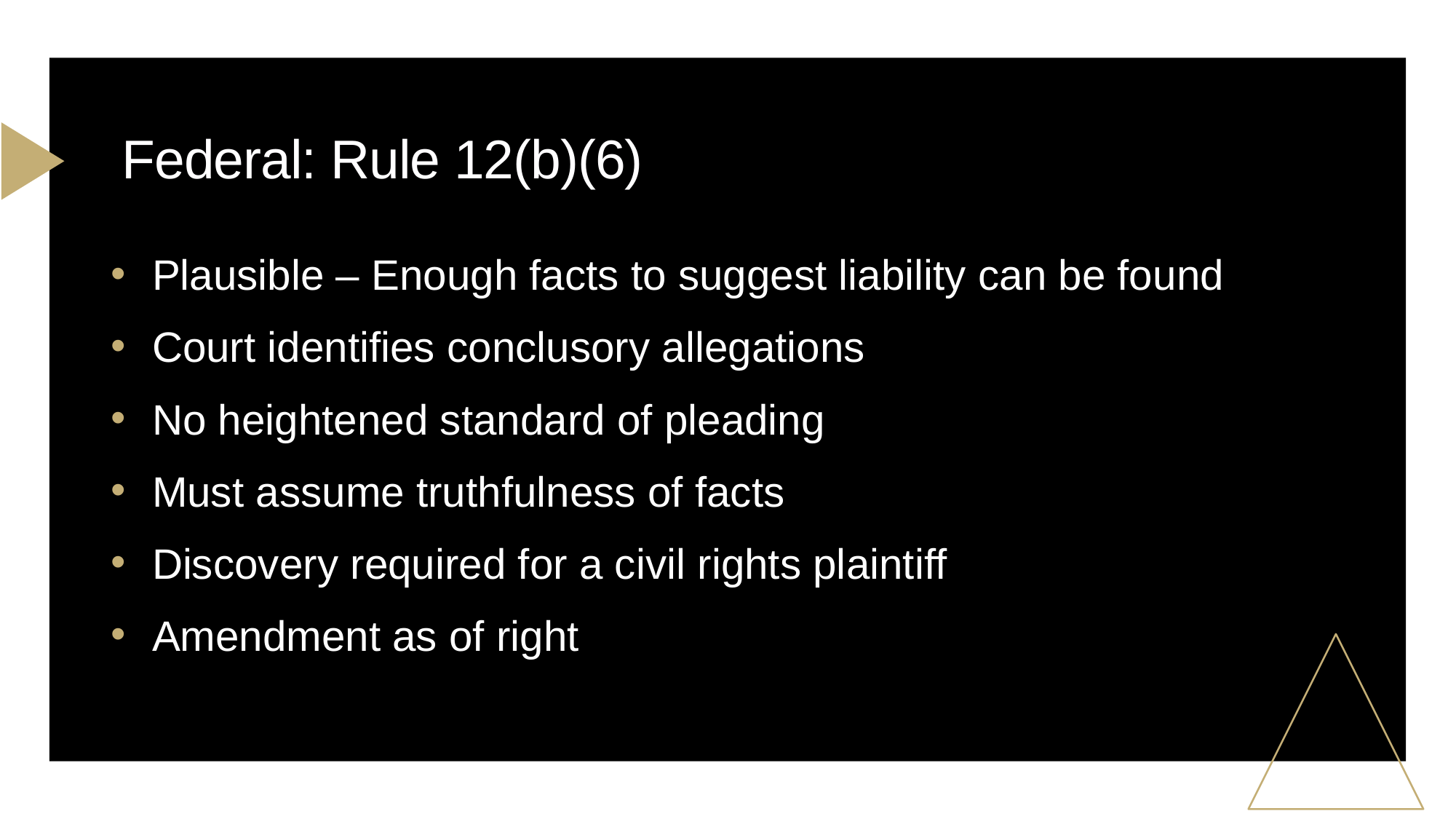

# Federal: Rule 12(b)(6)
Plausible – Enough facts to suggest liability can be found
Court identifies conclusory allegations
No heightened standard of pleading
Must assume truthfulness of facts
Discovery required for a civil rights plaintiff
Amendment as of right